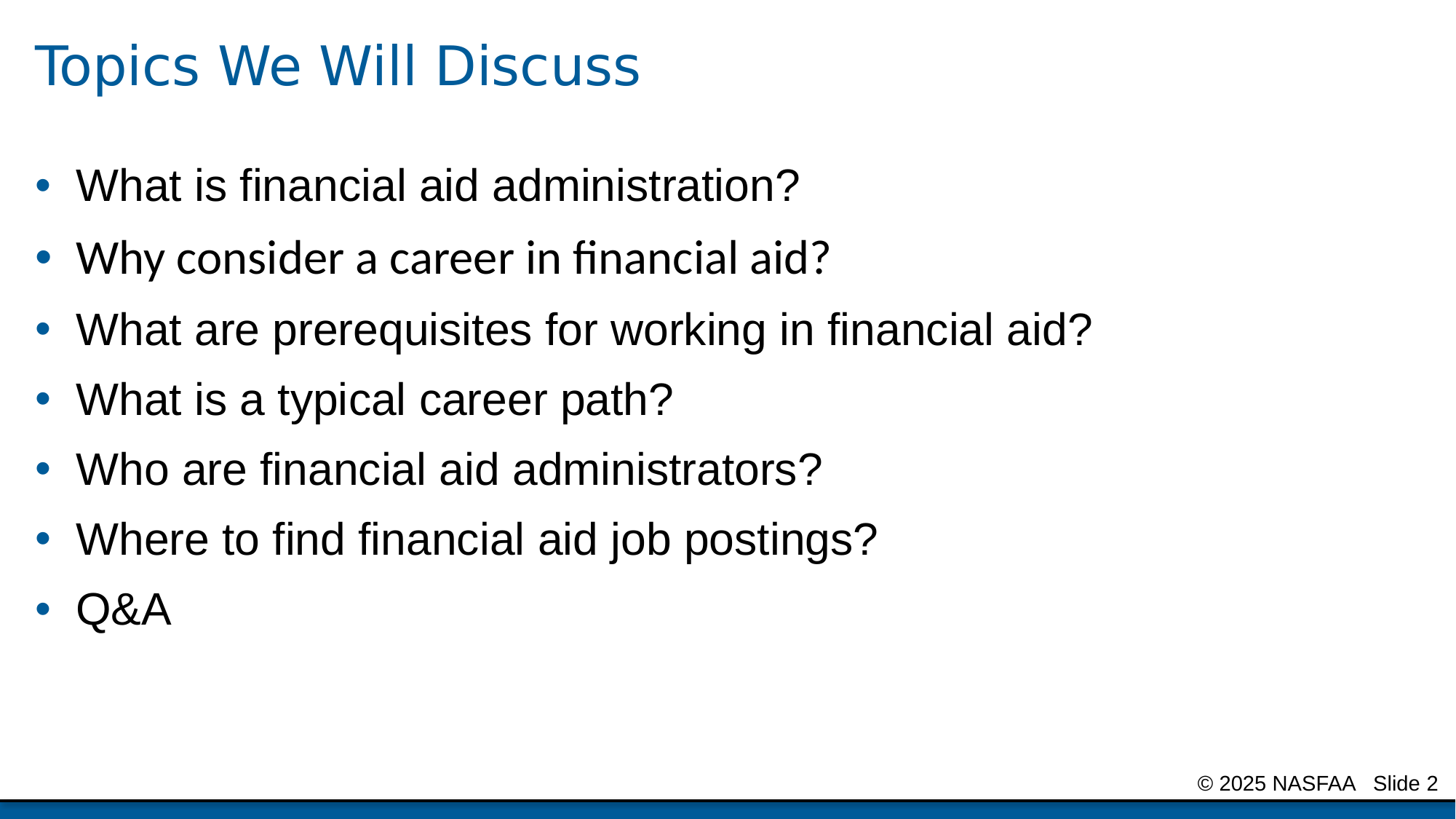

# Topics We Will Discuss
What is financial aid administration?
Why consider a career in financial aid?
What are prerequisites for working in financial aid?
What is a typical career path?
Who are financial aid administrators?
Where to find financial aid job postings?
Q&A